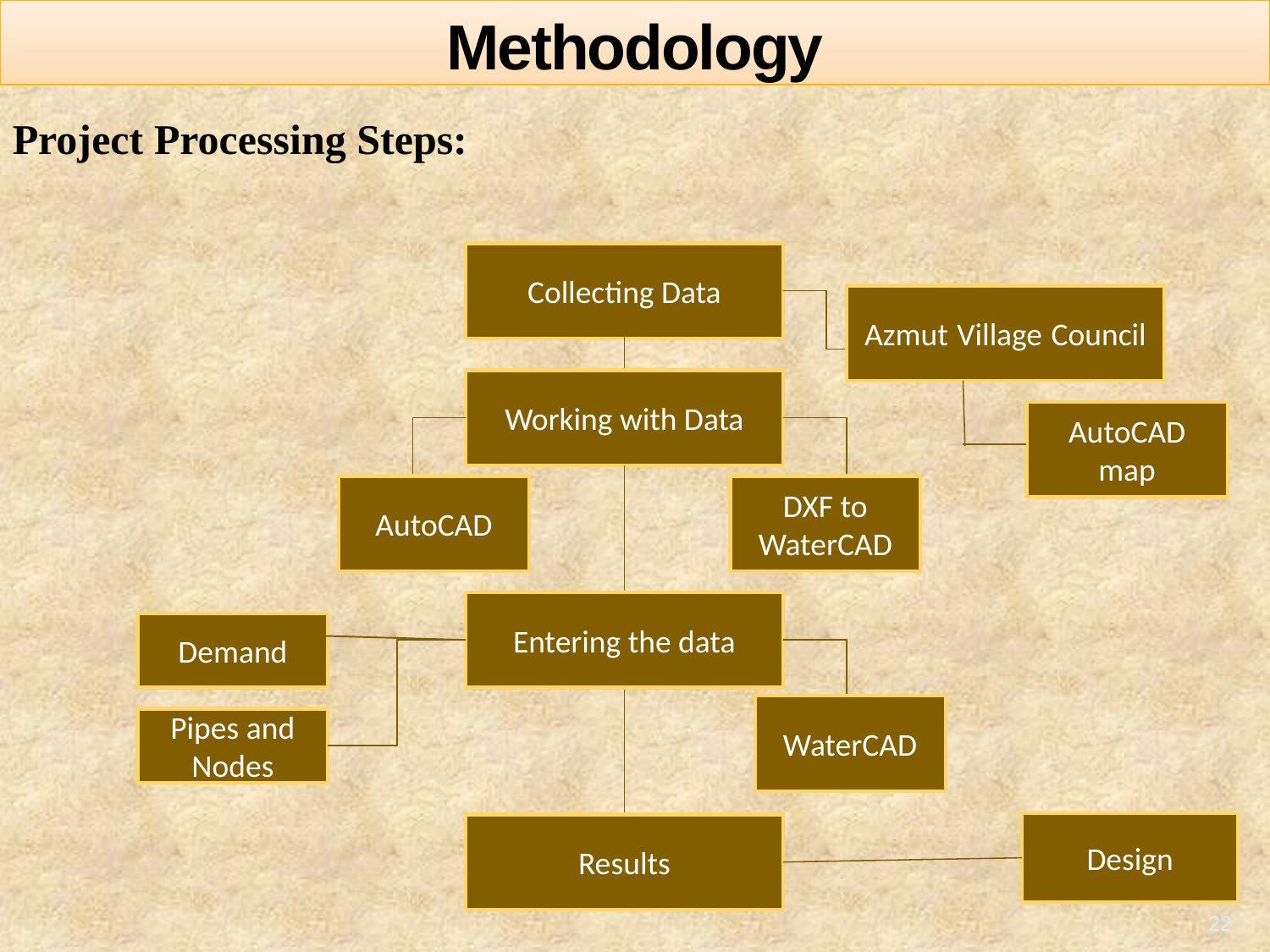

# Methodology
Project Processing Steps:
Collecting Data
Azmut Village Council
Working with Data
AutoCAD map
AutoCAD
DXF to WaterCAD
Entering the data
Demand
WaterCAD
Pipes and Nodes
Design
Results
22